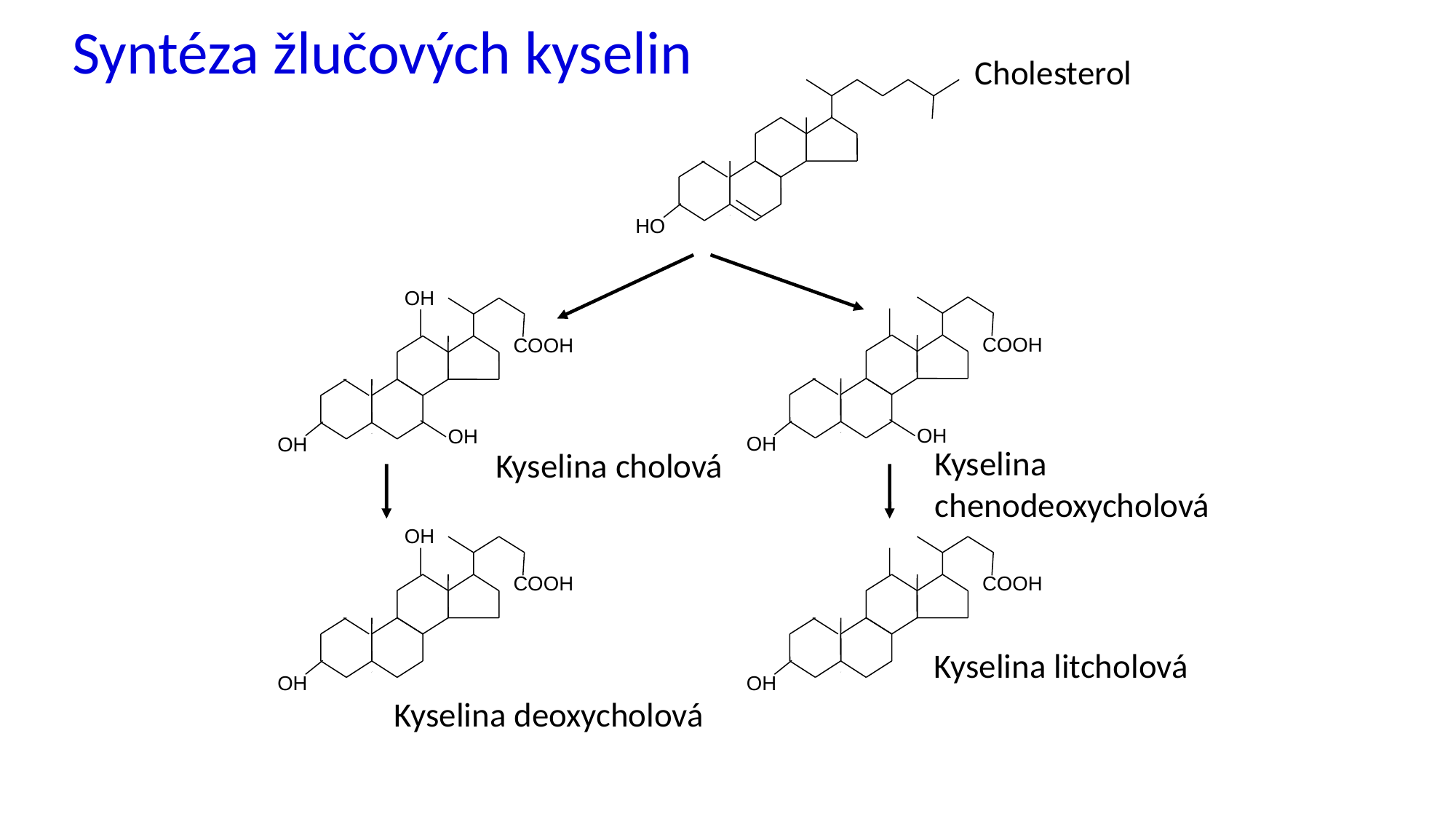

# Syntéza žlučových kyselin
Cholesterol

HO

OH

COOH
COOH

OH
OH

OH
OH

Kyselina
chenodeoxycholová
Kyselina cholová

OH

COOH
COOH

Kyselina litcholová

OH
OH

Kyselina deoxycholová